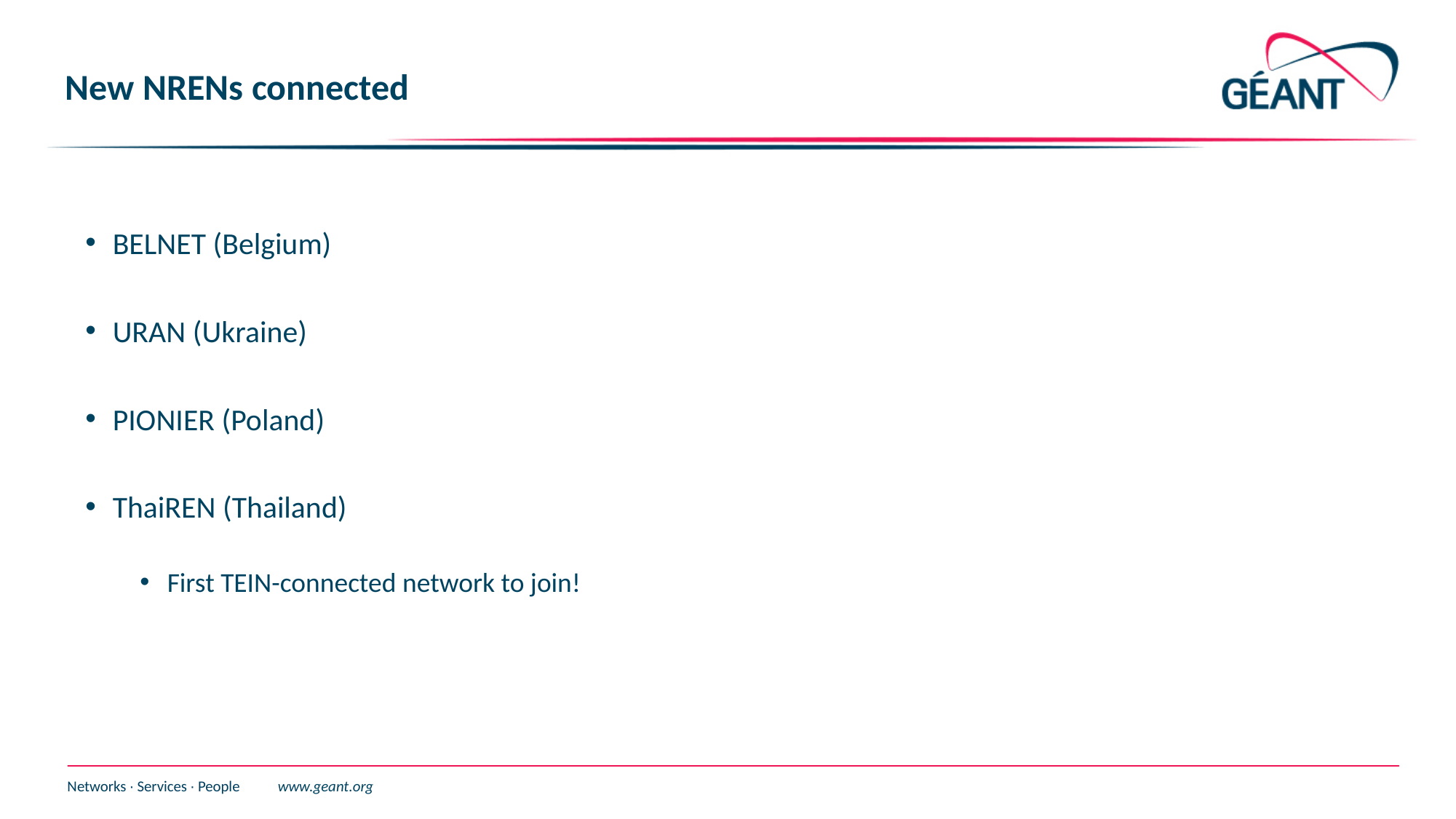

# New NRENs connected
BELNET (Belgium)
URAN (Ukraine)
PIONIER (Poland)
ThaiREN (Thailand)
First TEIN-connected network to join!